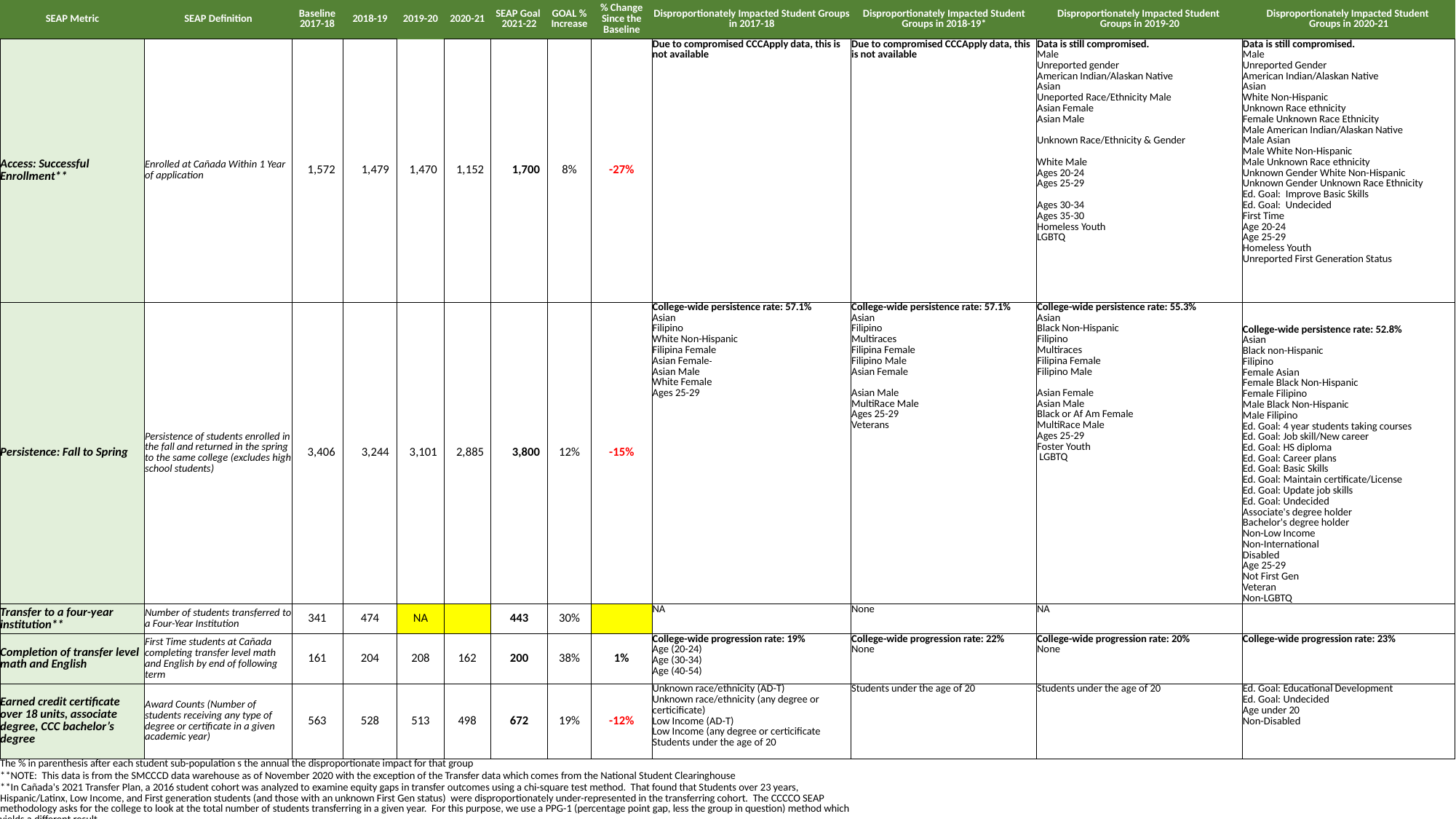

| SEAP Metric | SEAP Definition | Baseline 2017-18 | 2018-19 | 2019-20 | 2020-21 | SEAP Goal 2021-22 | GOAL % Increase | % Change Since the Baseline | Disproportionately Impacted Student Groups in 2017-18 | Disproportionately Impacted Student Groups in 2018-19\* | Disproportionately Impacted Student Groups in 2019-20 | Disproportionately Impacted Student Groups in 2020-21 |
| --- | --- | --- | --- | --- | --- | --- | --- | --- | --- | --- | --- | --- |
| Access: Successful Enrollment\*\* | Enrolled at Cañada Within 1 Year of application | 1,572 | 1,479 | 1,470 | 1,152 | 1,700 | 8% | -27% | Due to compromised CCCApply data, this is not available | Due to compromised CCCApply data, this is not available | Data is still compromised. Male Unreported gender American Indian/Alaskan Native Asian Uneported Race/Ethnicity Male Asian Female Asian Male Unknown Race/Ethnicity & Gender White Male Ages 20-24 Ages 25-29 Ages 30-34 Ages 35-30 Homeless Youth LGBTQ | Data is still compromised. Male Unreported Gender American Indian/Alaskan Native Asian White Non-Hispanic Unknown Race ethnicity Female Unknown Race Ethnicity Male American Indian/Alaskan Native Male Asian Male White Non-Hispanic Male Unknown Race ethnicity Unknown Gender White Non-Hispanic Unknown Gender Unknown Race Ethnicity Ed. Goal: Improve Basic Skills Ed. Goal: Undecided First Time Age 20-24 Age 25-29 Homeless Youth Unreported First Generation Status |
| Persistence: Fall to Spring | Persistence of students enrolled in the fall and returned in the spring to the same college (excludes high school students) | 3,406 | 3,244 | 3,101 | 2,885 | 3,800 | 12% | -15% | College-wide persistence rate: 57.1% Asian Filipino White Non-Hispanic Filipina Female Asian Female Asian Male White Female Ages 25-29 | College-wide persistence rate: 57.1% Asian Filipino Multiraces Filipina Female Filipino Male Asian Female Asian Male MultiRace Male Ages 25-29 Veterans | College-wide persistence rate: 55.3% Asian Black Non-Hispanic Filipino Multiraces Filipina Female Filipino Male Asian Female Asian Male Black or Af Am Female MultiRace Male Ages 25-29 Foster Youth LGBTQ | College-wide persistence rate: 52.8% Asian Black non-Hispanic Filipino Female Asian Female Black Non-Hispanic Female Filipino Male Black Non-Hispanic Male Filipino Ed. Goal: 4 year students taking courses Ed. Goal: Job skill/New career Ed. Goal: HS diploma Ed. Goal: Career plans Ed. Goal: Basic Skills Ed. Goal: Maintain certificate/License Ed. Goal: Update job skills Ed. Goal: Undecided Associate's degree holder Bachelor's degree holder Non-Low Income Non-International Disabled Age 25-29 Not First Gen Veteran Non-LGBTQ |
| Transfer to a four-year institution\*\* | Number of students transferred to a Four-Year Institution | 341 | 474 | NA |  | 443 | 30% |  | NA | None | NA |  |
| Completion of transfer level math and English | First Time students at Cañada completing transfer level math and English by end of following term | 161 | 204 | 208 | 162 | 200 | 38% | 1% | College-wide progression rate: 19% Age (20-24) Age (30-34) Age (40-54) | College-wide progression rate: 22% None | College-wide progression rate: 20% None | College-wide progression rate: 23% |
| Earned credit certificate over 18 units, associate degree, CCC bachelor’s degree | Award Counts (Number of students receiving any type of degree or certificate in a given academic year) | 563 | 528 | 513 | 498 | 672 | 19% | -12% | Unknown race/ethnicity (AD-T) Unknown race/ethnicity (any degree or certicificate) Low Income (AD-T) Low Income (any degree or certicificate Students under the age of 20 | Students under the age of 20 | Students under the age of 20 | Ed. Goal: Educational Development Ed. Goal: Undecided Age under 20 Non-Disabled |
| The % in parenthesis after each student sub-population s the annual the disproportionate impact for that group |  |  |  |  |  |  |  |  |  |  |  |  |
| \*\*NOTE: This data is from the SMCCCD data warehouse as of November 2020 with the exception of the Transfer data which comes from the National Student Clearinghouse |  |  |  |  |  |  |  |  |  |  |  |  |
| \*\*In Cañada's 2021 Transfer Plan, a 2016 student cohort was analyzed to examine equity gaps in transfer outcomes using a chi-square test method. That found that Students over 23 years, Hispanic/Latinx, Low Income, and First generation students (and those with an unknown First Gen status) were disproportionately under-represented in the transferring cohort. The CCCCO SEAP methodology asks for the college to look at the total number of students transferring in a given year. For this purpose, we use a PPG-1 (percentage point gap, less the group in question) method which yields a different result. |  |  |  |  |  |  |  |  |  |  |  |  |